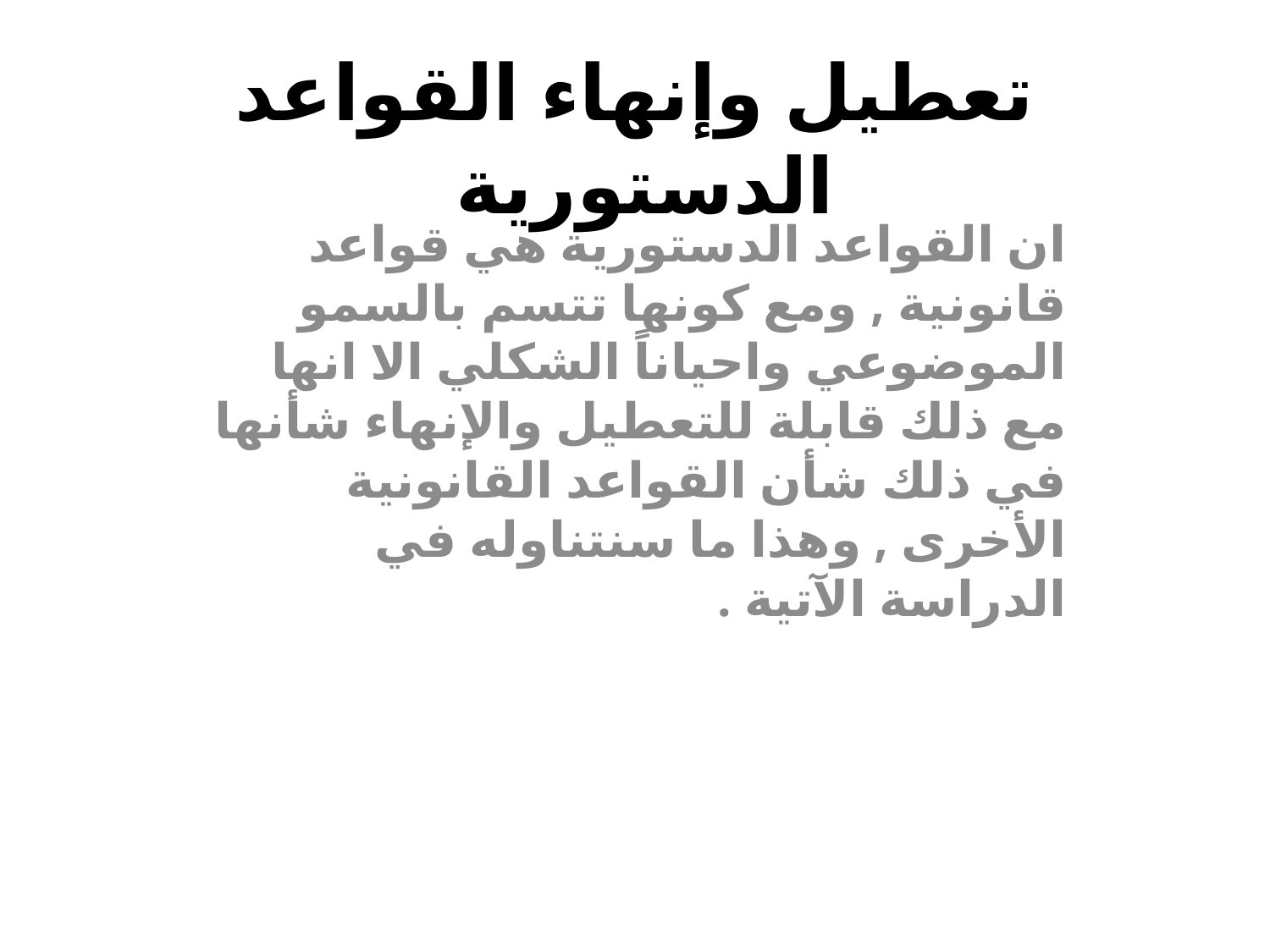

# تعطيل وإنهاء القواعد الدستورية
ان القواعد الدستورية هي قواعد قانونية , ومع كونها تتسم بالسمو الموضوعي واحياناً الشكلي الا انها مع ذلك قابلة للتعطيل والإنهاء شأنها في ذلك شأن القواعد القانونية الأخرى , وهذا ما سنتناوله في الدراسة الآتية .